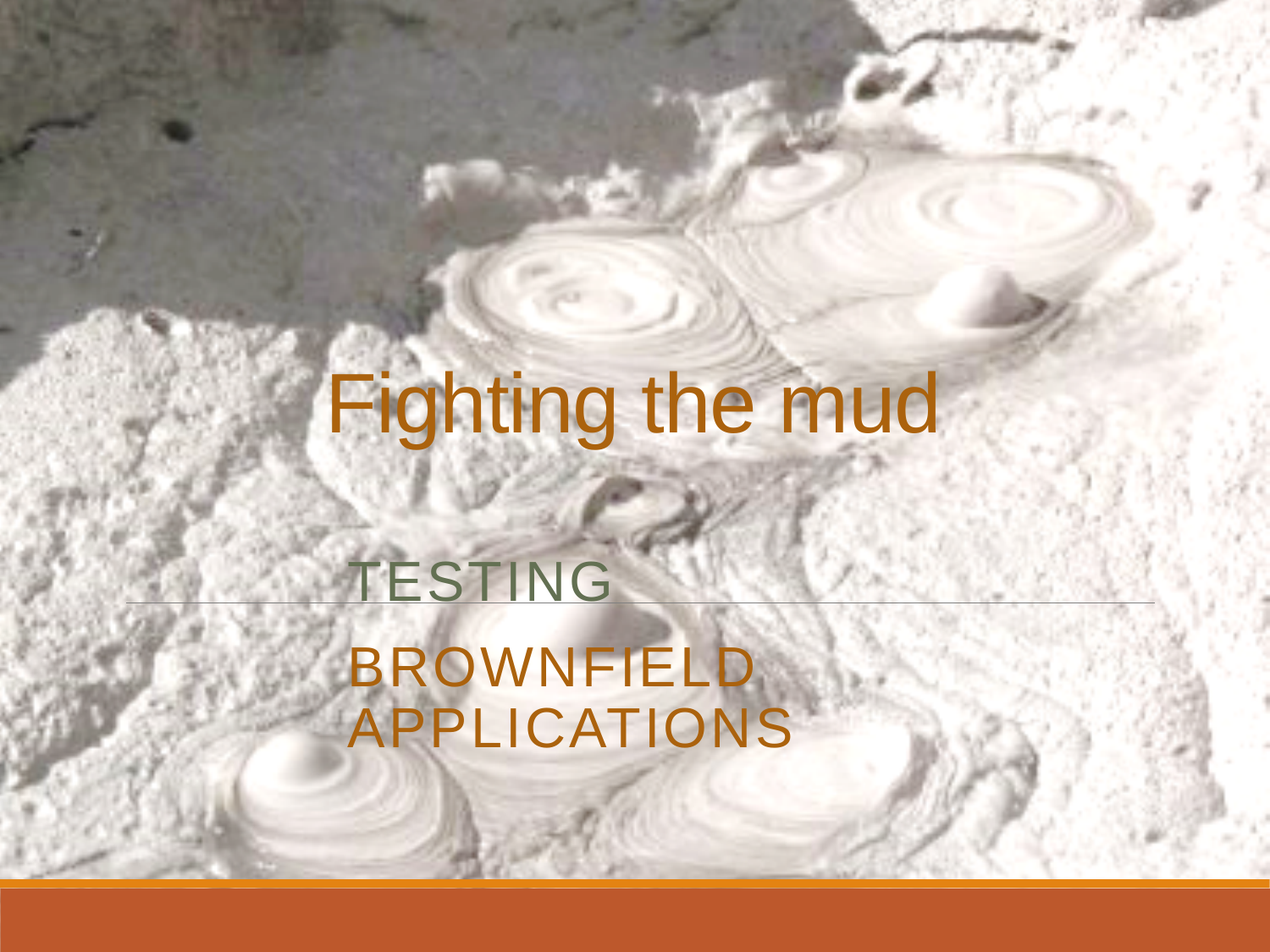

# Fighting the mud
Testing
Brownfield Applications